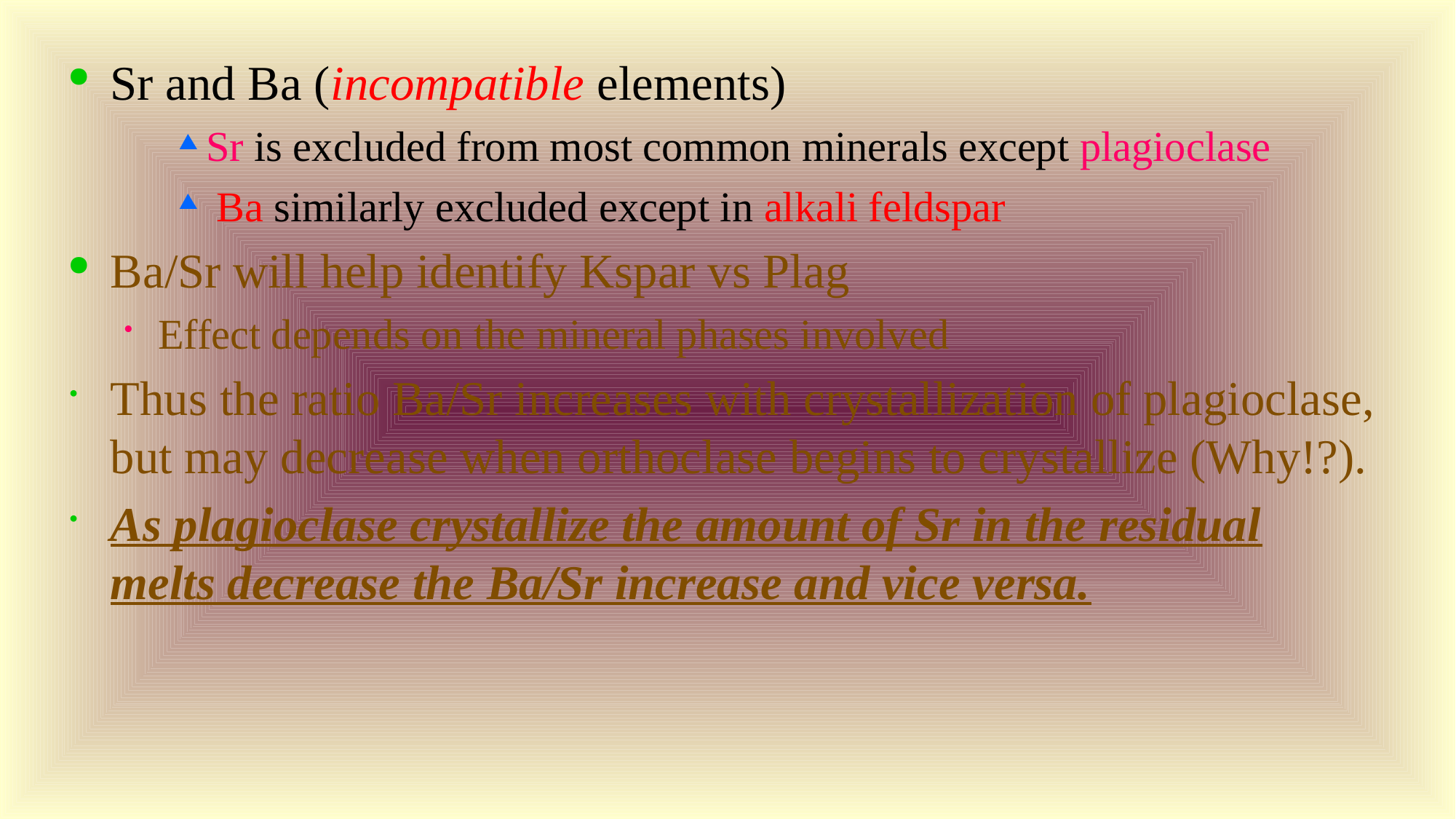

Sr and Ba (incompatible elements)
Sr is excluded from most common minerals except plagioclase
 Ba similarly excluded except in alkali feldspar
Ba/Sr will help identify Kspar vs Plag
Effect depends on the mineral phases involved
Thus the ratio Ba/Sr increases with crystallization of plagioclase, but may decrease when orthoclase begins to crystallize (Why!?).
As plagioclase crystallize the amount of Sr in the residual melts decrease the Ba/Sr increase and vice versa.